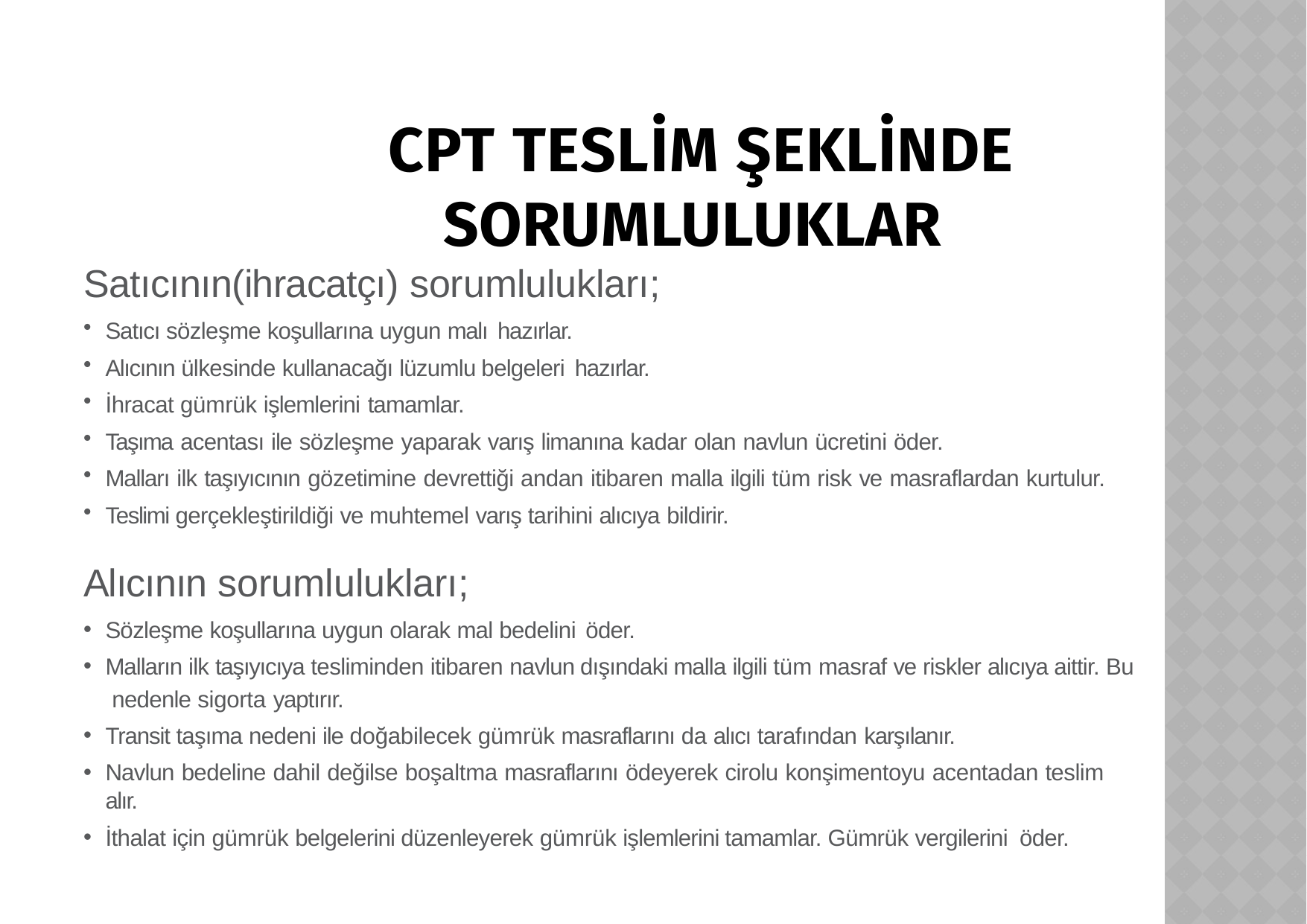

# CPT TESLİM ŞEKLİNDE  SORUMLULUKLAR
Satıcının(ihracatçı) sorumlulukları;
Satıcı sözleşme koşullarına uygun malı hazırlar.
Alıcının ülkesinde kullanacağı lüzumlu belgeleri hazırlar.
İhracat gümrük işlemlerini tamamlar.
Taşıma acentası ile sözleşme yaparak varış limanına kadar olan navlun ücretini öder.
Malları ilk taşıyıcının gözetimine devrettiği andan itibaren malla ilgili tüm risk ve masraflardan kurtulur.
Teslimi gerçekleştirildiği ve muhtemel varış tarihini alıcıya bildirir.

Alıcının sorumlulukları;
Sözleşme koşullarına uygun olarak mal bedelini öder.
Malların ilk taşıyıcıya tesliminden itibaren navlun dışındaki malla ilgili tüm masraf ve riskler alıcıya aittir. Bu  nedenle sigorta yaptırır.
Transit taşıma nedeni ile doğabilecek gümrük masraflarını da alıcı tarafından karşılanır.
Navlun bedeline dahil değilse boşaltma masraflarını ödeyerek cirolu konşimentoyu acentadan teslim alır.
İthalat için gümrük belgelerini düzenleyerek gümrük işlemlerini tamamlar. Gümrük vergilerini öder.